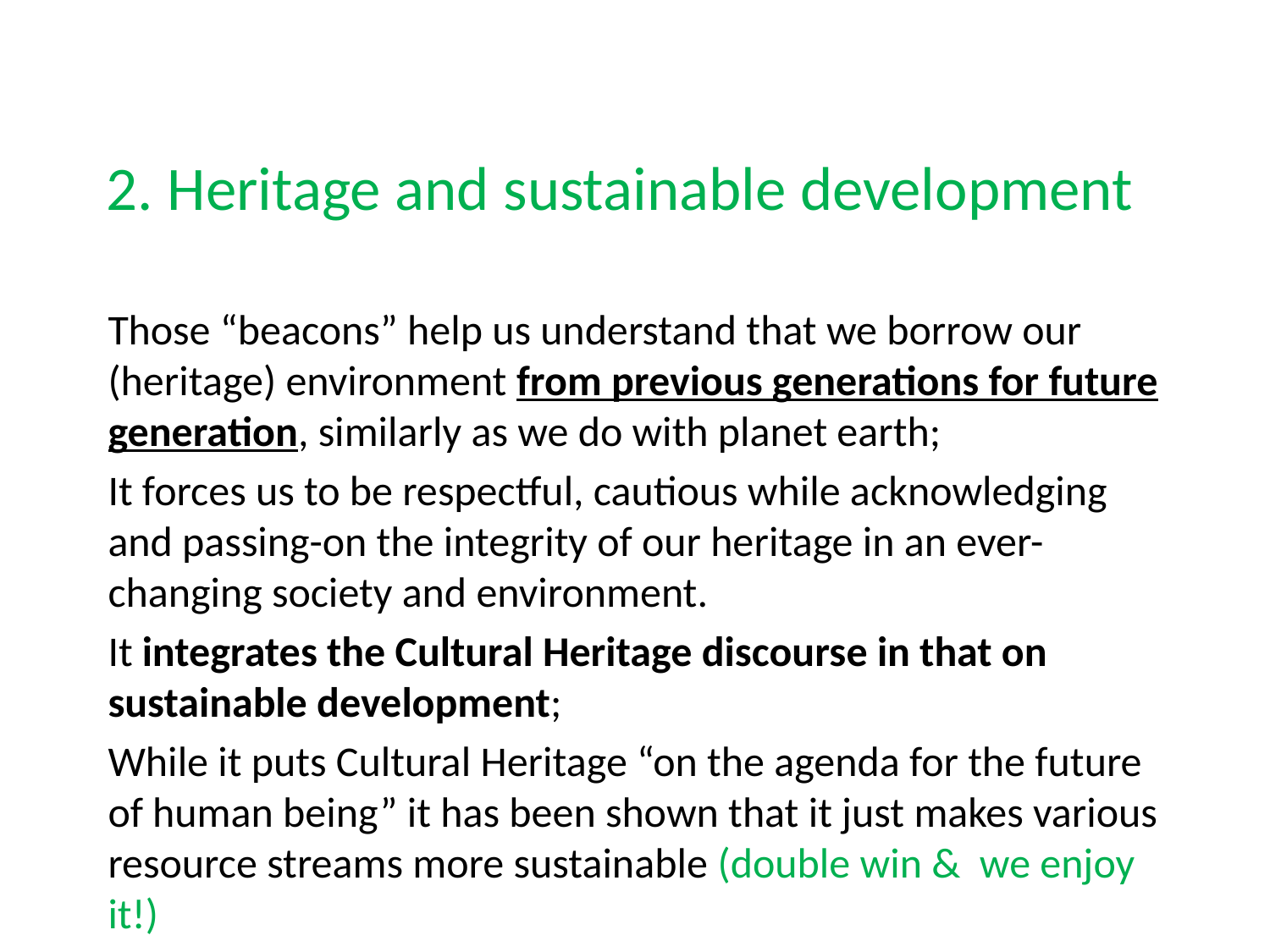

# 2. Heritage and sustainable development
Those “beacons” help us understand that we borrow our (heritage) environment from previous generations for future generation, similarly as we do with planet earth;
It forces us to be respectful, cautious while acknowledging and passing-on the integrity of our heritage in an ever-changing society and environment.
It integrates the Cultural Heritage discourse in that on sustainable development;
While it puts Cultural Heritage “on the agenda for the future of human being” it has been shown that it just makes various resource streams more sustainable (double win &  we enjoy it!)